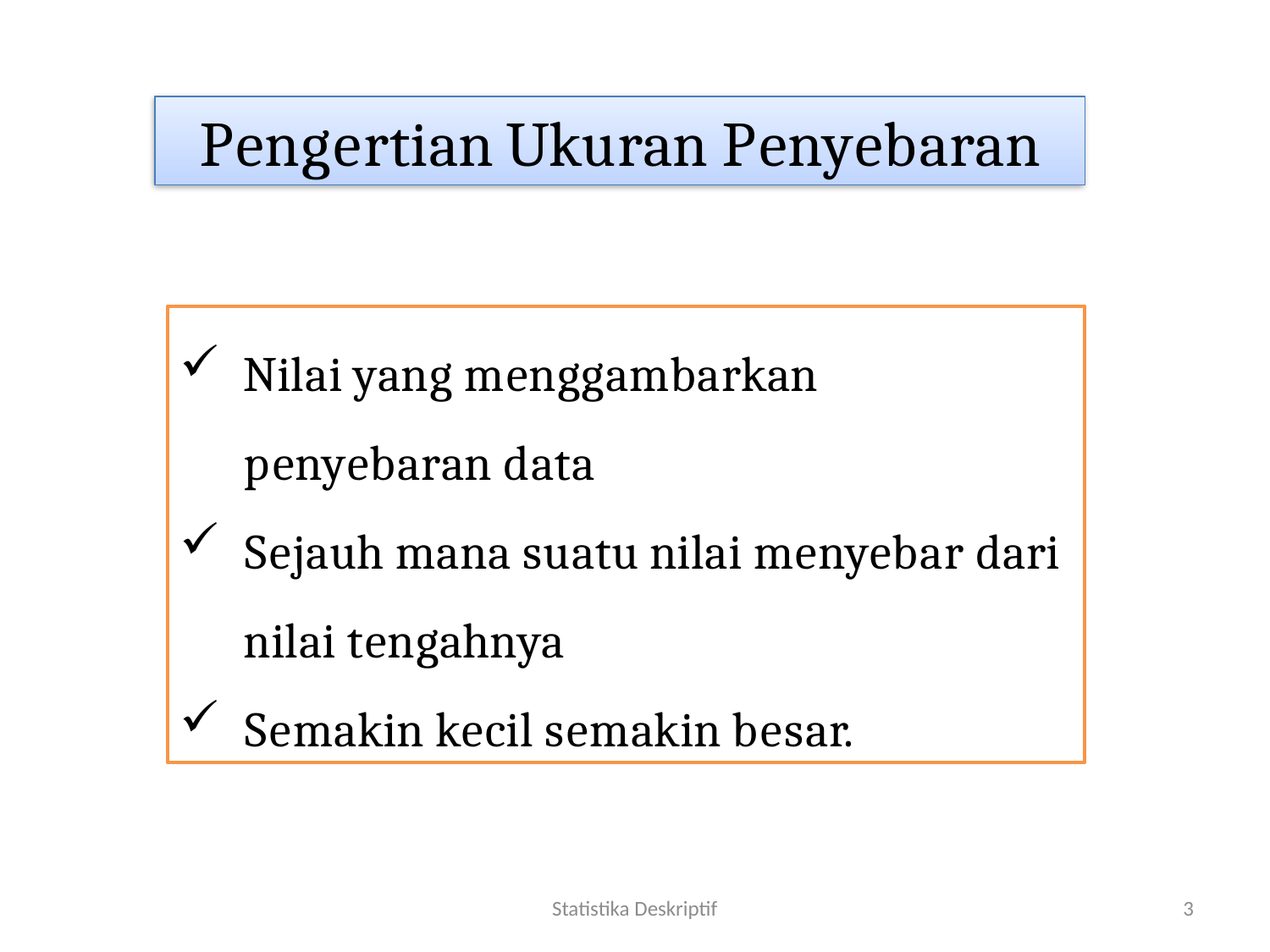

Pengertian Ukuran Penyebaran

Nilai yang menggambarkan penyebaran data
Sejauh mana suatu nilai menyebar dari nilai tengahnya
Semakin kecil semakin besar.
Statistika Deskriptif
3